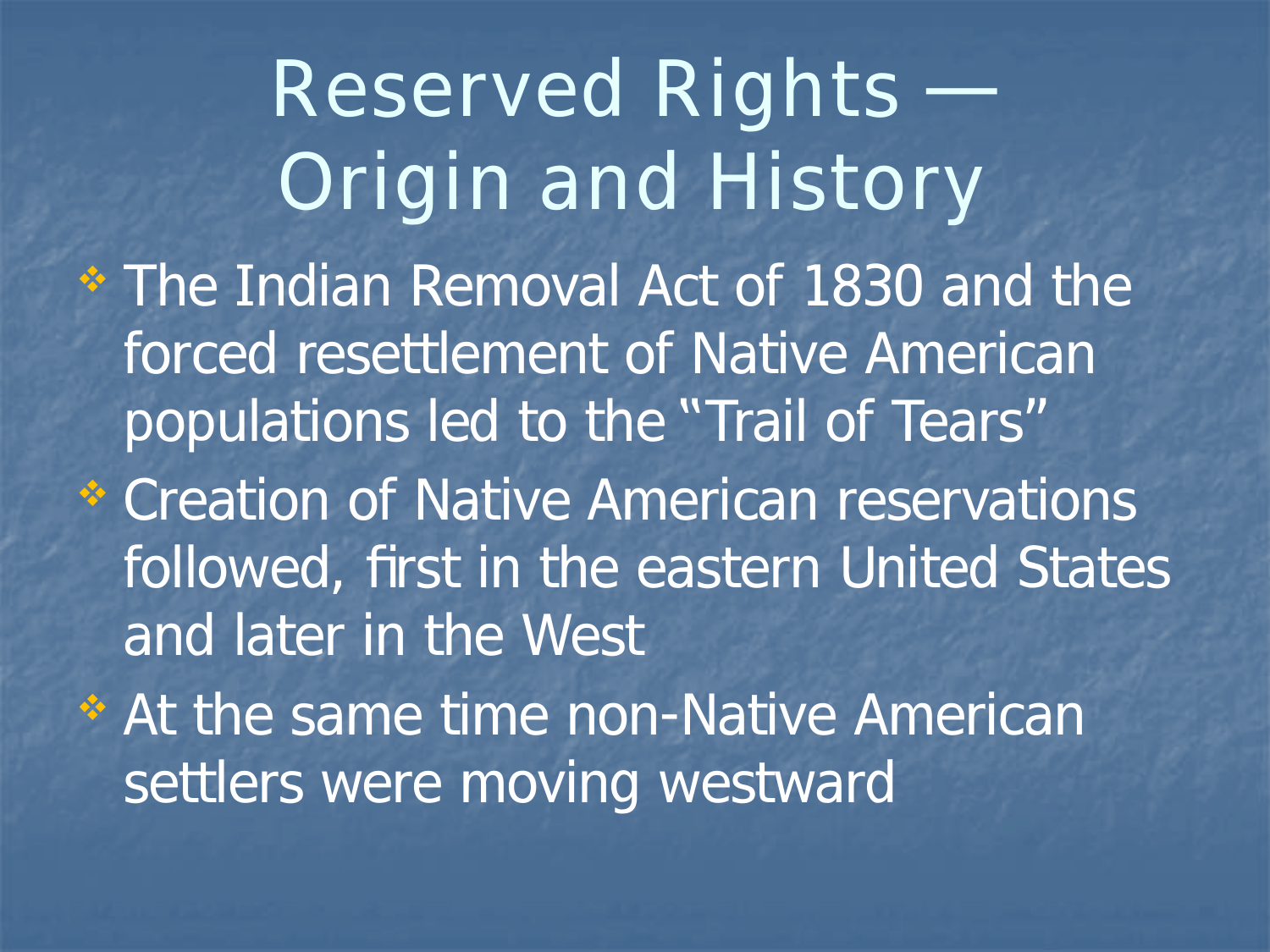

# Reserved Rights — Origin and History
The Indian Removal Act of 1830 and the forced resettlement of Native American populations led to the “Trail of Tears”
Creation of Native American reservations followed, first in the eastern United States and later in the West
At the same time non-Native American settlers were moving westward